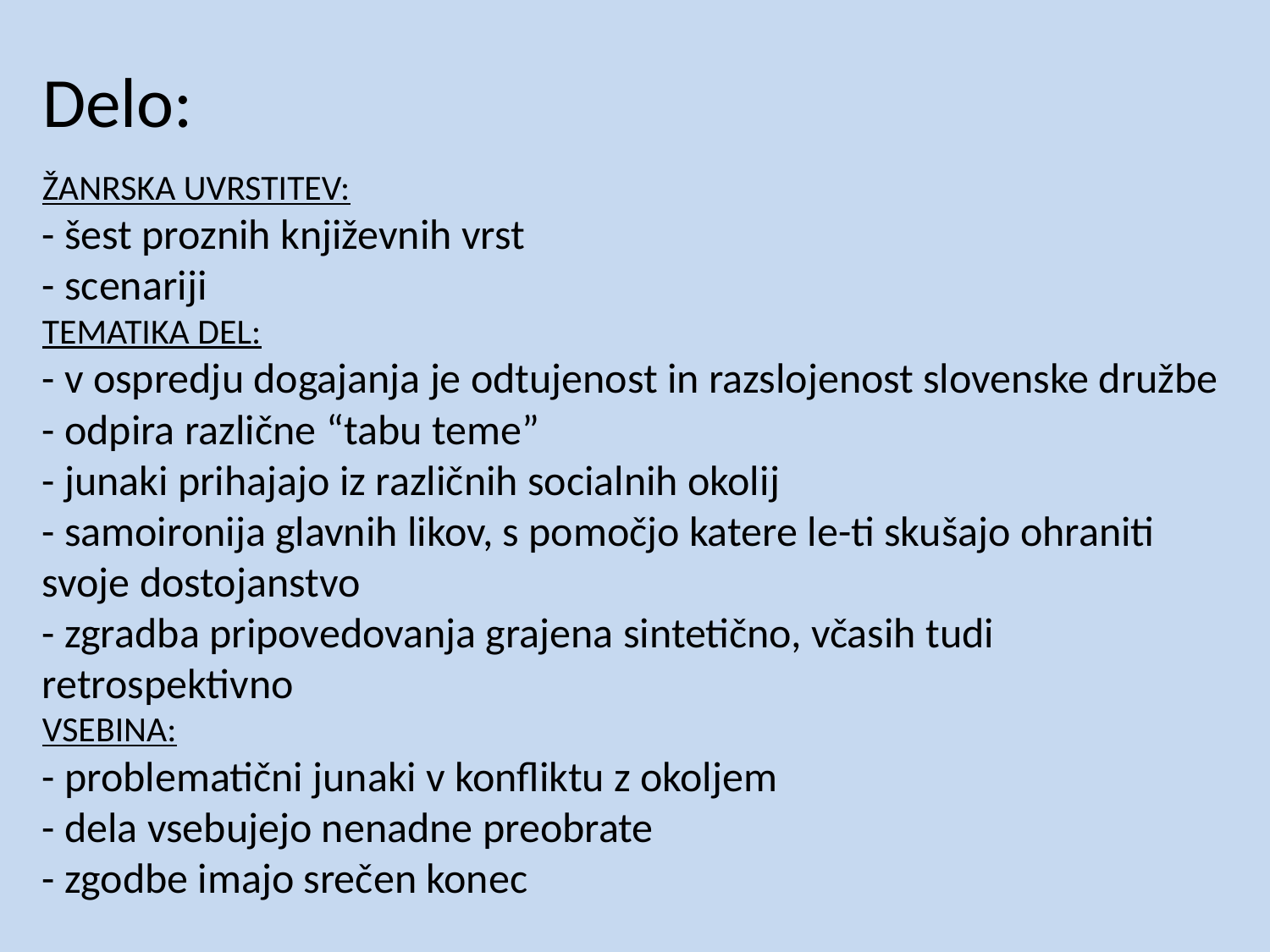

# Delo:
ŽANRSKA UVRSTITEV:
- šest proznih književnih vrst
- scenariji
TEMATIKA DEL:
- v ospredju dogajanja je odtujenost in razslojenost slovenske družbe
- odpira različne “tabu teme”
- junaki prihajajo iz različnih socialnih okolij
- samoironija glavnih likov, s pomočjo katere le-ti skušajo ohraniti svoje dostojanstvo
- zgradba pripovedovanja grajena sintetično, včasih tudi
retrospektivno
VSEBINA:
- problematični junaki v konfliktu z okoljem
- dela vsebujejo nenadne preobrate
- zgodbe imajo srečen konec